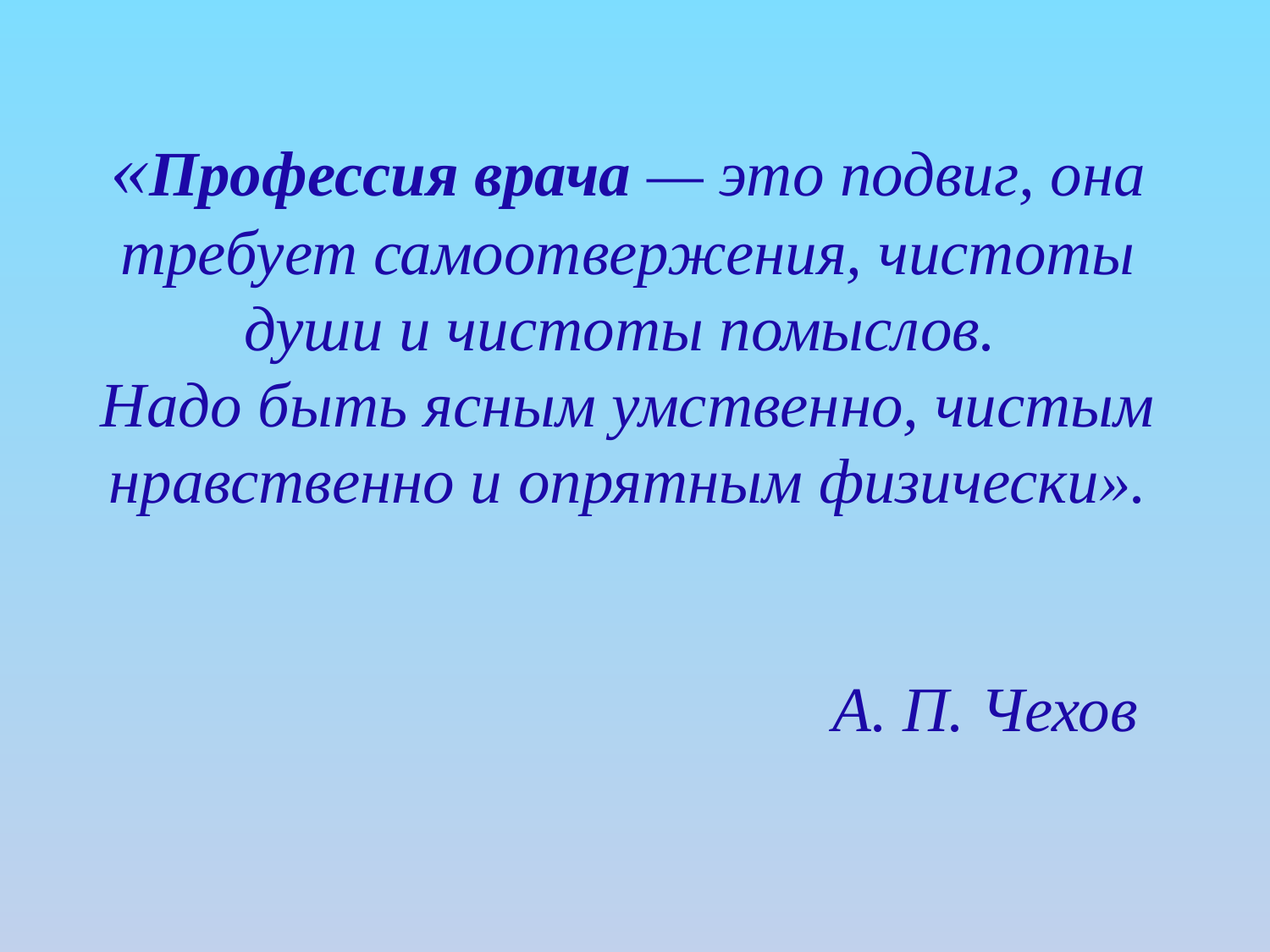

# «Профессия врача — это подвиг, она требует самоотвержения, чистоты души и чистоты помыслов.  Надо быть ясным умственно, чистым нравственно и опрятным физически». А. П. Чехов